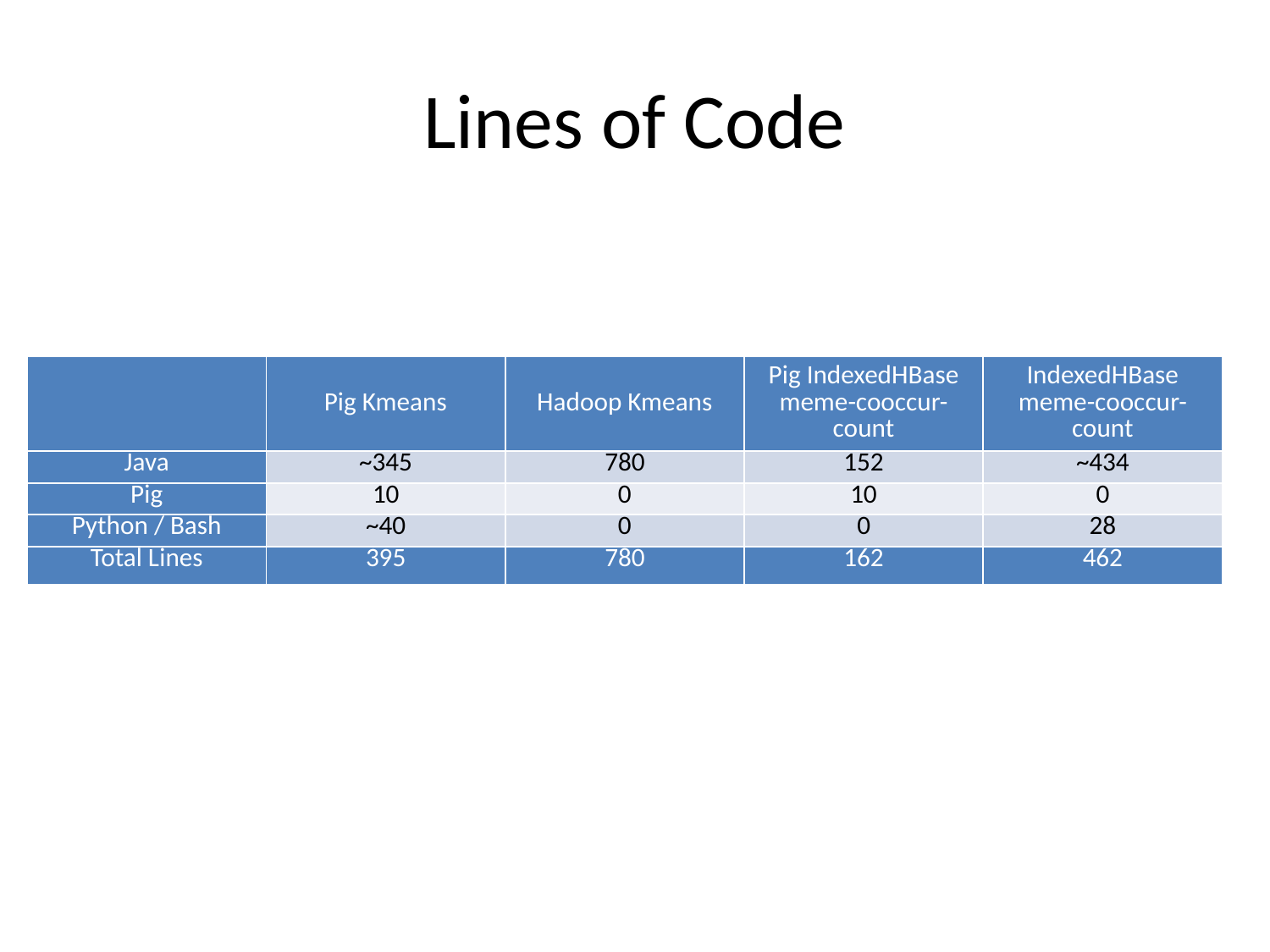

# Lines of Code
|  | Pig Kmeans | Hadoop Kmeans | Pig IndexedHBase meme-cooccur-count | IndexedHBase meme-cooccur-count |
| --- | --- | --- | --- | --- |
| Java | ~345 | 780 | 152 | ~434 |
| Pig | 10 | 0 | 10 | 0 |
| Python / Bash | ~40 | 0 | 0 | 28 |
| Total Lines | 395 | 780 | 162 | 462 |